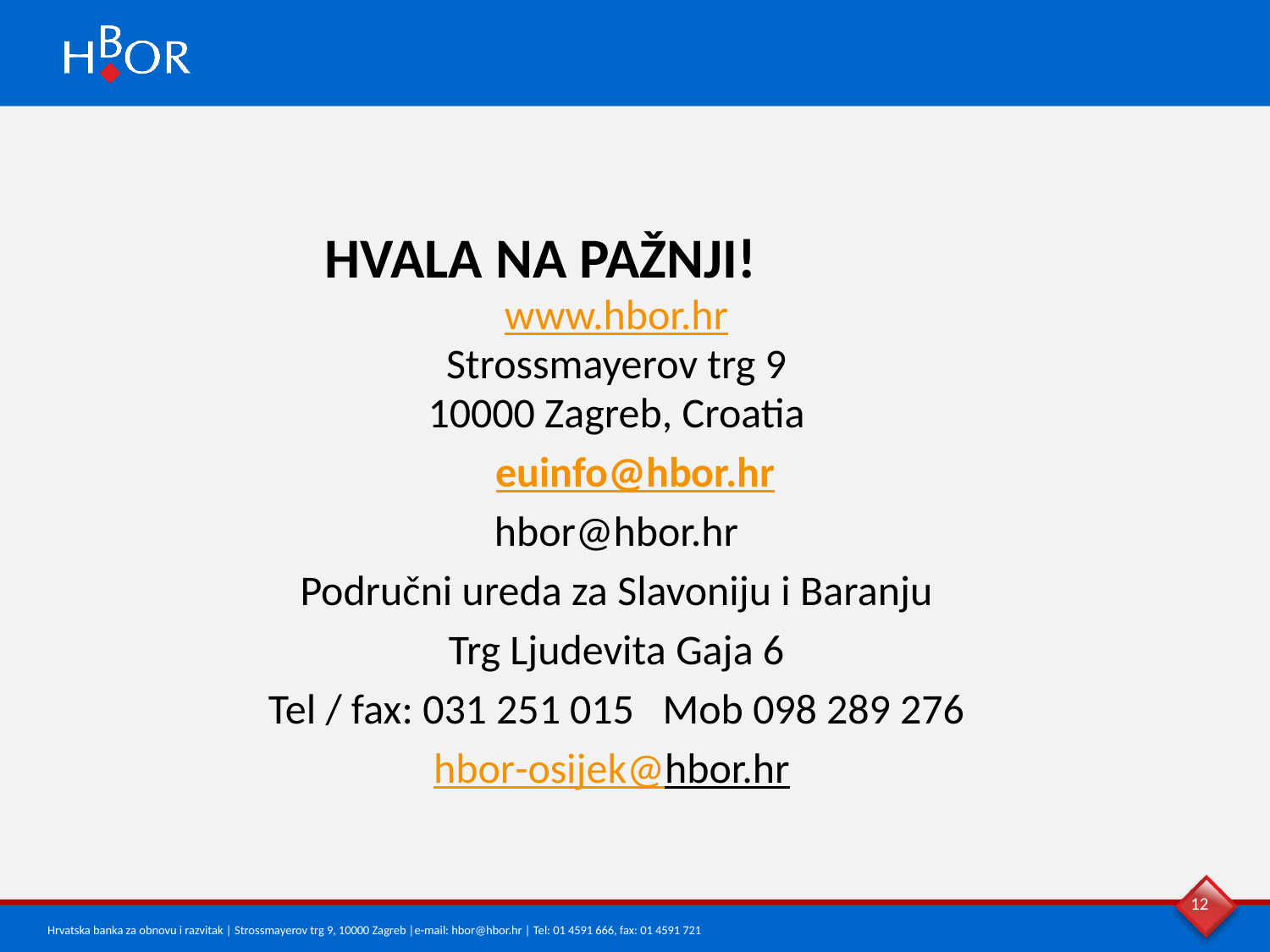

HVALA NA PAŽNJI!
www.hbor.hr
Strossmayerov trg 9
10000 Zagreb, Croatia
			      euinfo@hbor.hr
hbor@hbor.hr
Područni ureda za Slavoniju i Baranju
Trg Ljudevita Gaja 6
Tel / fax: 031 251 015   Mob 098 289 276
hbor-osijek@hbor.hr

12